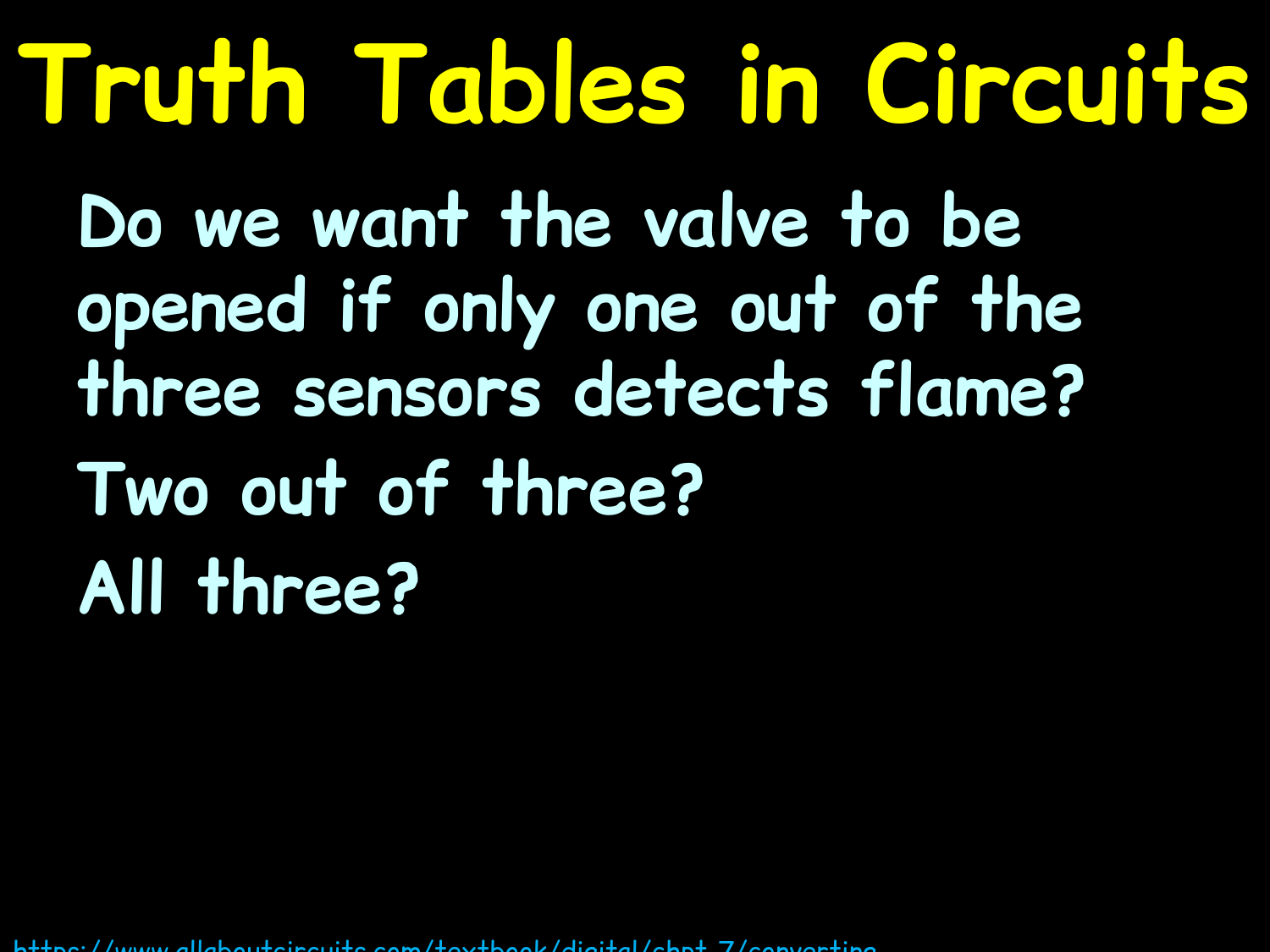

# Truth Tables in Circuits
Do we want the valve to be opened if only one out of the three sensors detects flame?
Two out of three?
All three?
https://www.allaboutcircuits.com/textbook/digital/chpt-7/converting-truth-tables-boolean-expressions/